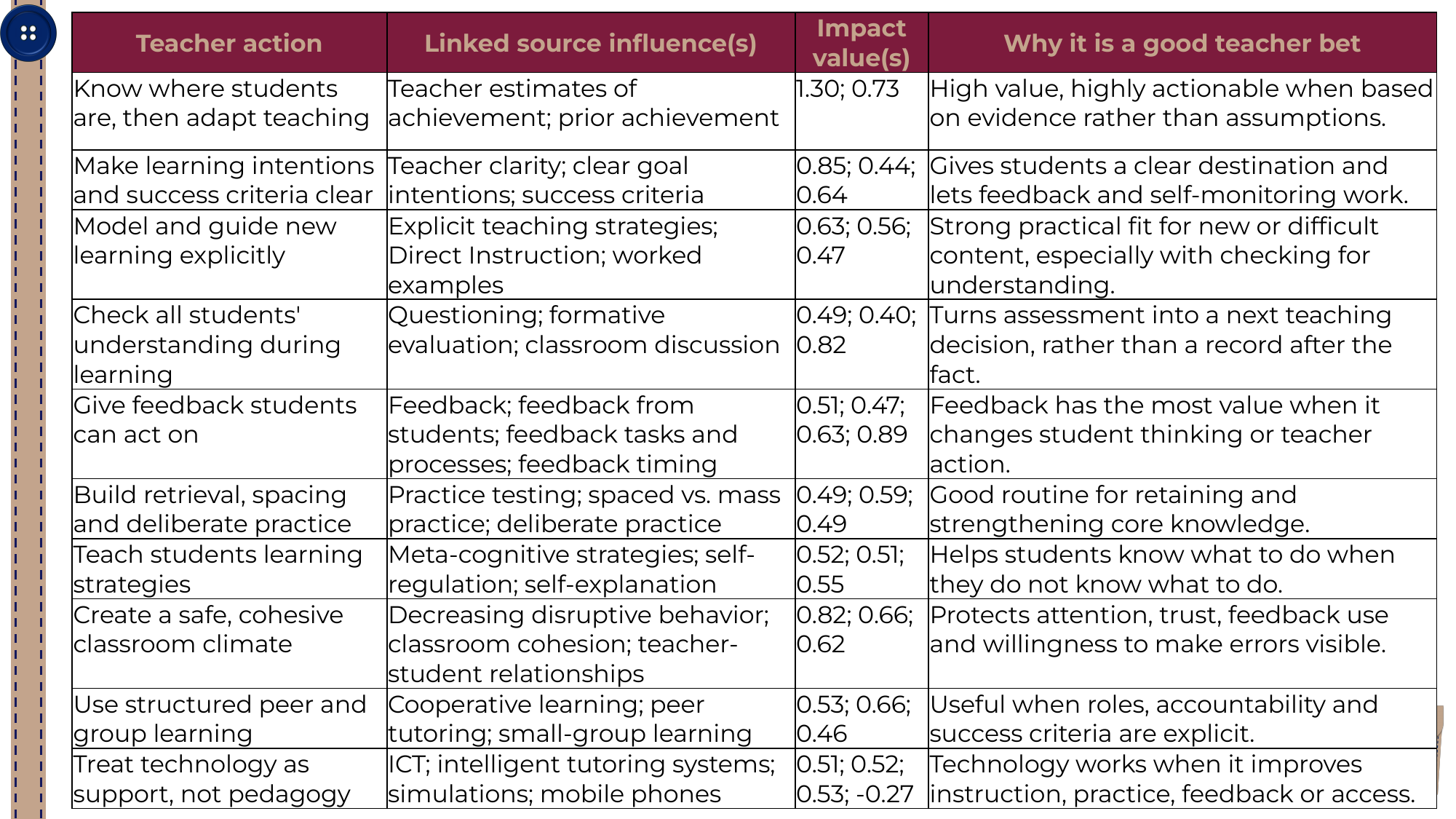

| Teacher action | Linked source influence(s) | Impact value(s) | Why it is a good teacher bet |
| --- | --- | --- | --- |
| Know where students are, then adapt teaching | Teacher estimates of achievement; prior achievement | 1.30; 0.73 | High value, highly actionable when based on evidence rather than assumptions. |
| Make learning intentions and success criteria clear | Teacher clarity; clear goal intentions; success criteria | 0.85; 0.44; 0.64 | Gives students a clear destination and lets feedback and self-monitoring work. |
| Model and guide new learning explicitly | Explicit teaching strategies; Direct Instruction; worked examples | 0.63; 0.56; 0.47 | Strong practical fit for new or difficult content, especially with checking for understanding. |
| Check all students' understanding during learning | Questioning; formative evaluation; classroom discussion | 0.49; 0.40; 0.82 | Turns assessment into a next teaching decision, rather than a record after the fact. |
| Give feedback students can act on | Feedback; feedback from students; feedback tasks and processes; feedback timing | 0.51; 0.47; 0.63; 0.89 | Feedback has the most value when it changes student thinking or teacher action. |
| Build retrieval, spacing and deliberate practice | Practice testing; spaced vs. mass practice; deliberate practice | 0.49; 0.59; 0.49 | Good routine for retaining and strengthening core knowledge. |
| Teach students learning strategies | Meta-cognitive strategies; self-regulation; self-explanation | 0.52; 0.51; 0.55 | Helps students know what to do when they do not know what to do. |
| Create a safe, cohesive classroom climate | Decreasing disruptive behavior; classroom cohesion; teacher-student relationships | 0.82; 0.66; 0.62 | Protects attention, trust, feedback use and willingness to make errors visible. |
| Use structured peer and group learning | Cooperative learning; peer tutoring; small-group learning | 0.53; 0.66; 0.46 | Useful when roles, accountability and success criteria are explicit. |
| Treat technology as support, not pedagogy | ICT; intelligent tutoring systems; simulations; mobile phones | 0.51; 0.52; 0.53; -0.27 | Technology works when it improves instruction, practice, feedback or access. |